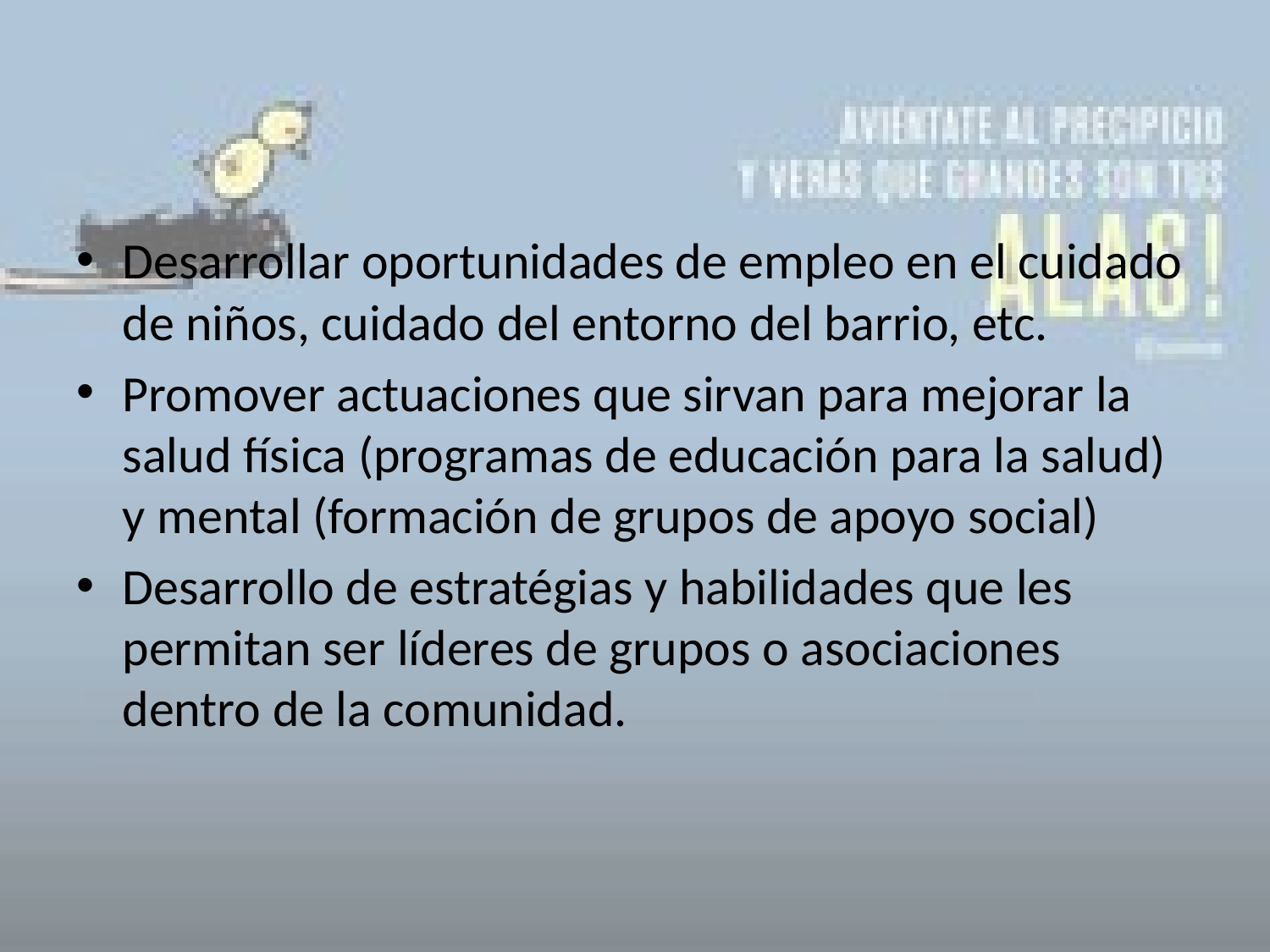

#
Desarrollar oportunidades de empleo en el cuidado de niños, cuidado del entorno del barrio, etc.
Promover actuaciones que sirvan para mejorar la salud física (programas de educación para la salud) y mental (formación de grupos de apoyo social)
Desarrollo de estratégias y habilidades que les permitan ser líderes de grupos o asociaciones dentro de la comunidad.